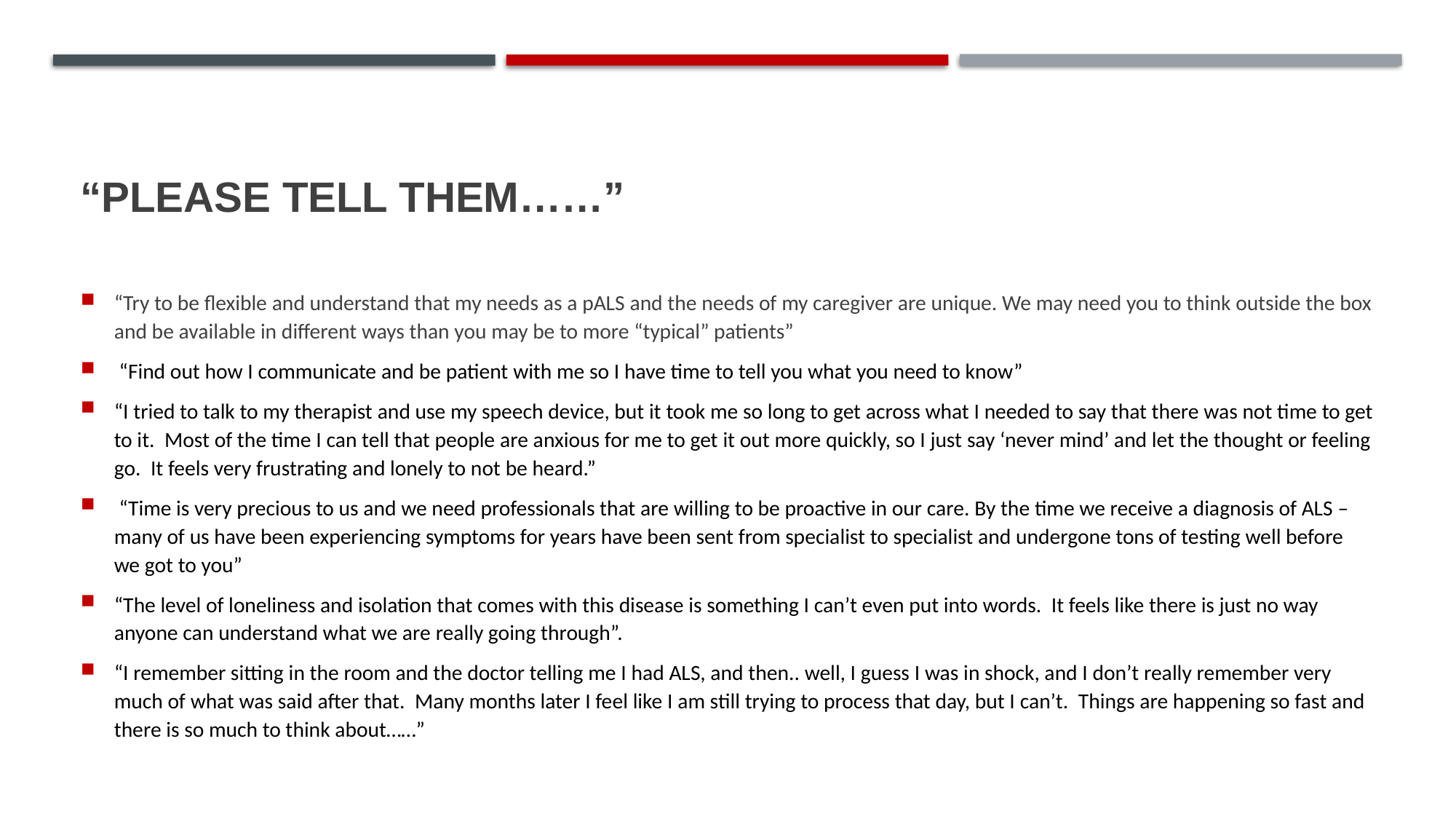

# “Please tell them……”
“Try to be flexible and understand that my needs as a pALS and the needs of my caregiver are unique. We may need you to think outside the box and be available in different ways than you may be to more “typical” patients”
 “Find out how I communicate and be patient with me so I have time to tell you what you need to know”
“I tried to talk to my therapist and use my speech device, but it took me so long to get across what I needed to say that there was not time to get to it.  Most of the time I can tell that people are anxious for me to get it out more quickly, so I just say ‘never mind’ and let the thought or feeling go.  It feels very frustrating and lonely to not be heard.”
 “Time is very precious to us and we need professionals that are willing to be proactive in our care. By the time we receive a diagnosis of ALS – many of us have been experiencing symptoms for years have been sent from specialist to specialist and undergone tons of testing well before we got to you”
“The level of loneliness and isolation that comes with this disease is something I can’t even put into words.  It feels like there is just no way anyone can understand what we are really going through”.
“I remember sitting in the room and the doctor telling me I had ALS, and then.. well, I guess I was in shock, and I don’t really remember very much of what was said after that.  Many months later I feel like I am still trying to process that day, but I can’t.  Things are happening so fast and there is so much to think about……”